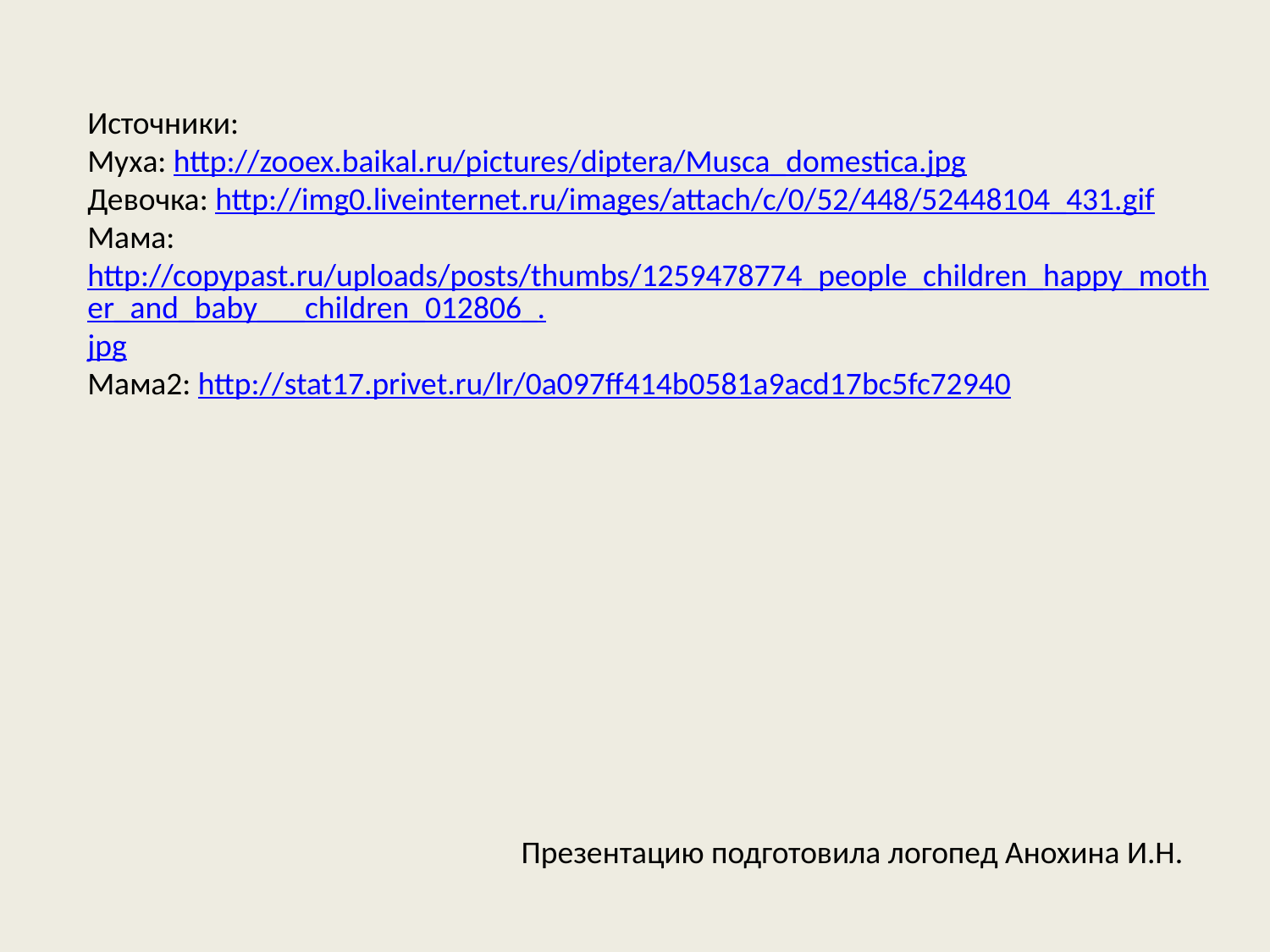

Источники:
Муха: http://zooex.baikal.ru/pictures/diptera/Musca_domestica.jpg
Девочка: http://img0.liveinternet.ru/images/attach/c/0/52/448/52448104_431.gif
Мама: http://copypast.ru/uploads/posts/thumbs/1259478774_people_children_happy_mother_and_baby___children_012806_.jpg
Мама2: http://stat17.privet.ru/lr/0a097ff414b0581a9acd17bc5fc72940

Презентацию подготовила логопед Анохина И.Н.